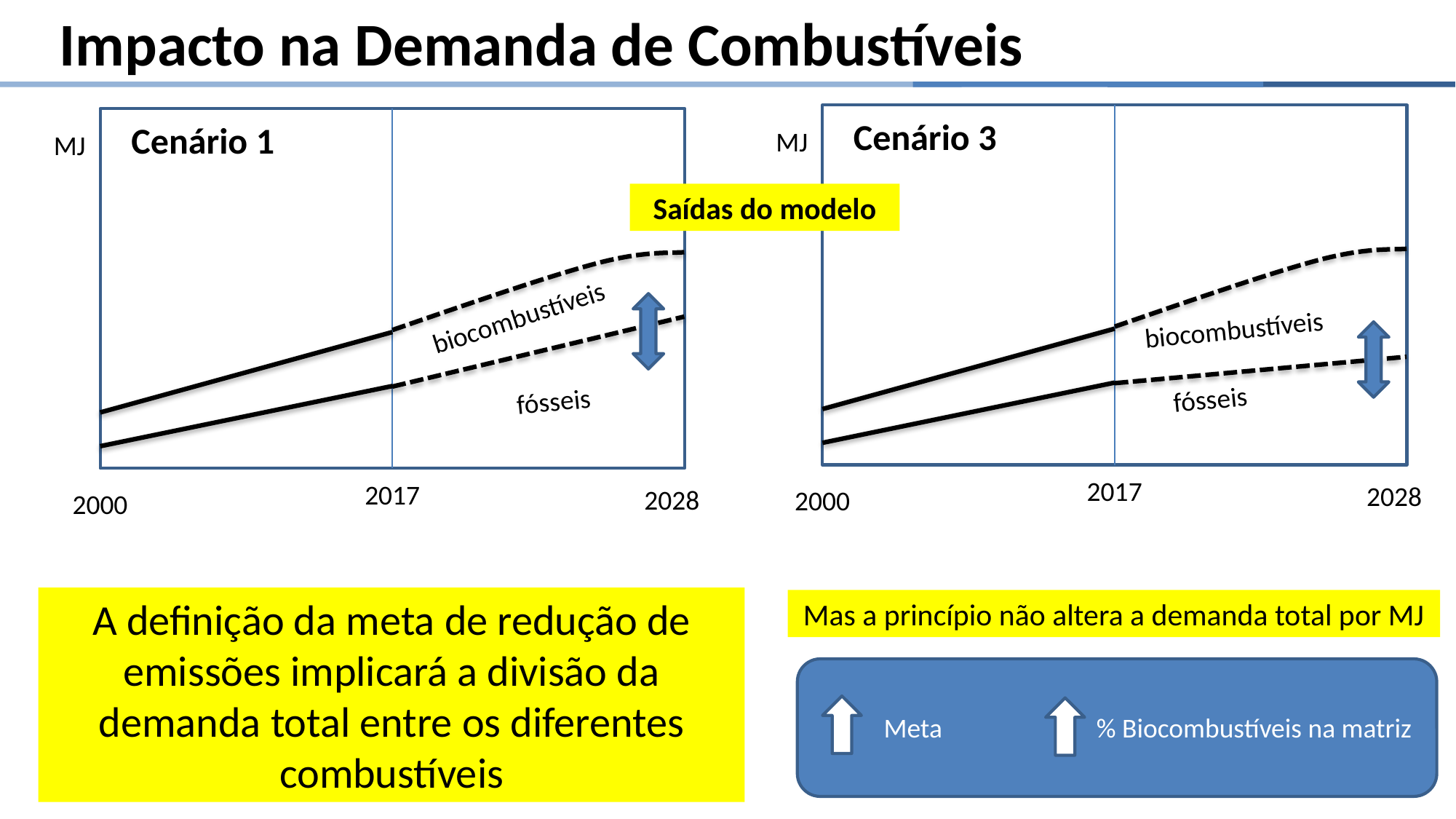

Impacto na Demanda de Combustíveis

Cenário 3

Cenário 1
MJ
MJ
Saídas do modelo

biocombustíveis
biocombustíveis

fósseis
fósseis
2017
2017
2028
2028
2000
2000
A definição da meta de redução de emissões implicará a divisão da demanda total entre os diferentes combustíveis
Mas a princípio não altera a demanda total por MJ

Meta                         % Biocombustíveis na matriz